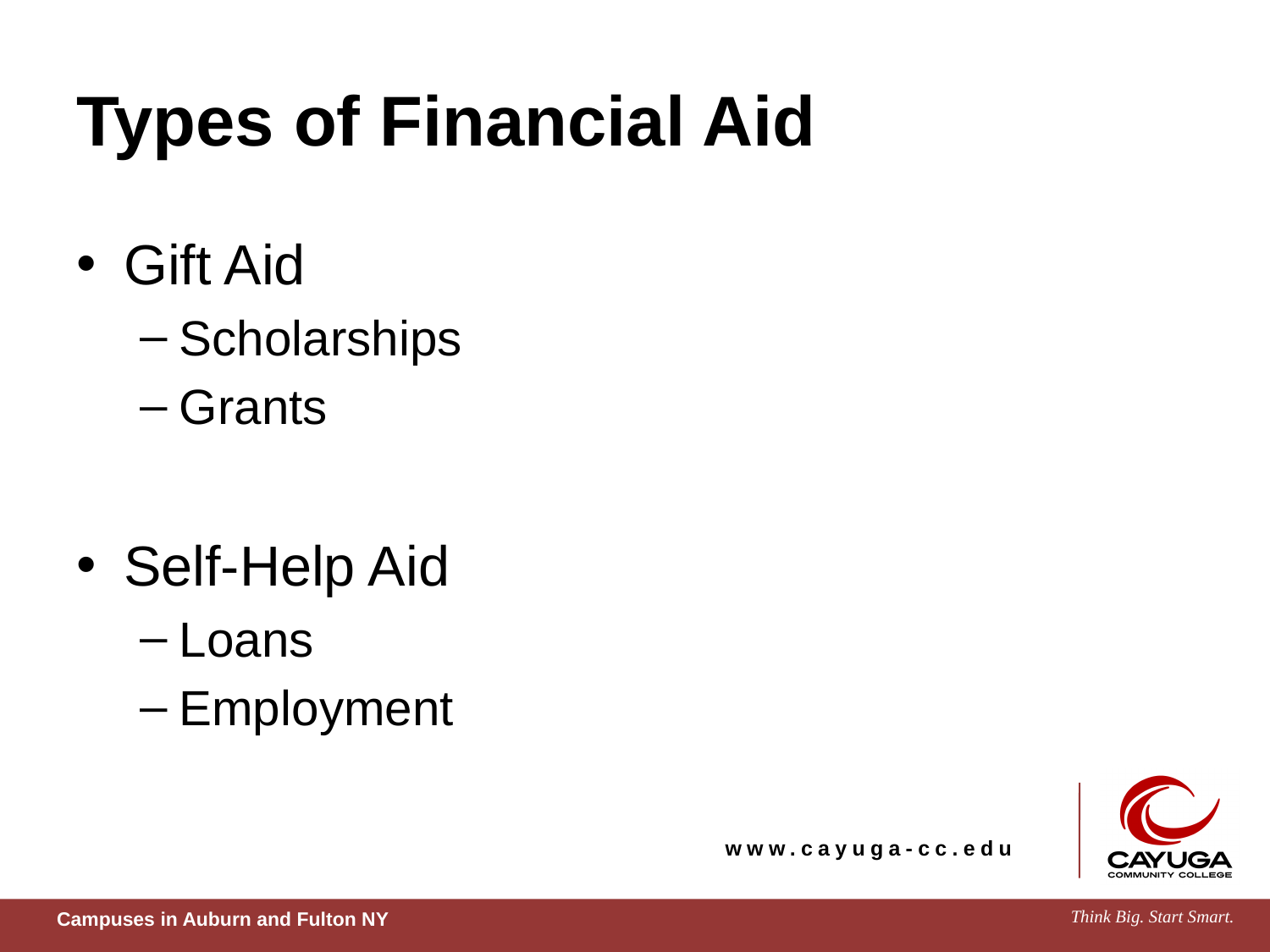

# Types of Financial Aid
Gift Aid
Scholarships
Grants

Self-Help Aid
Loans
Employment